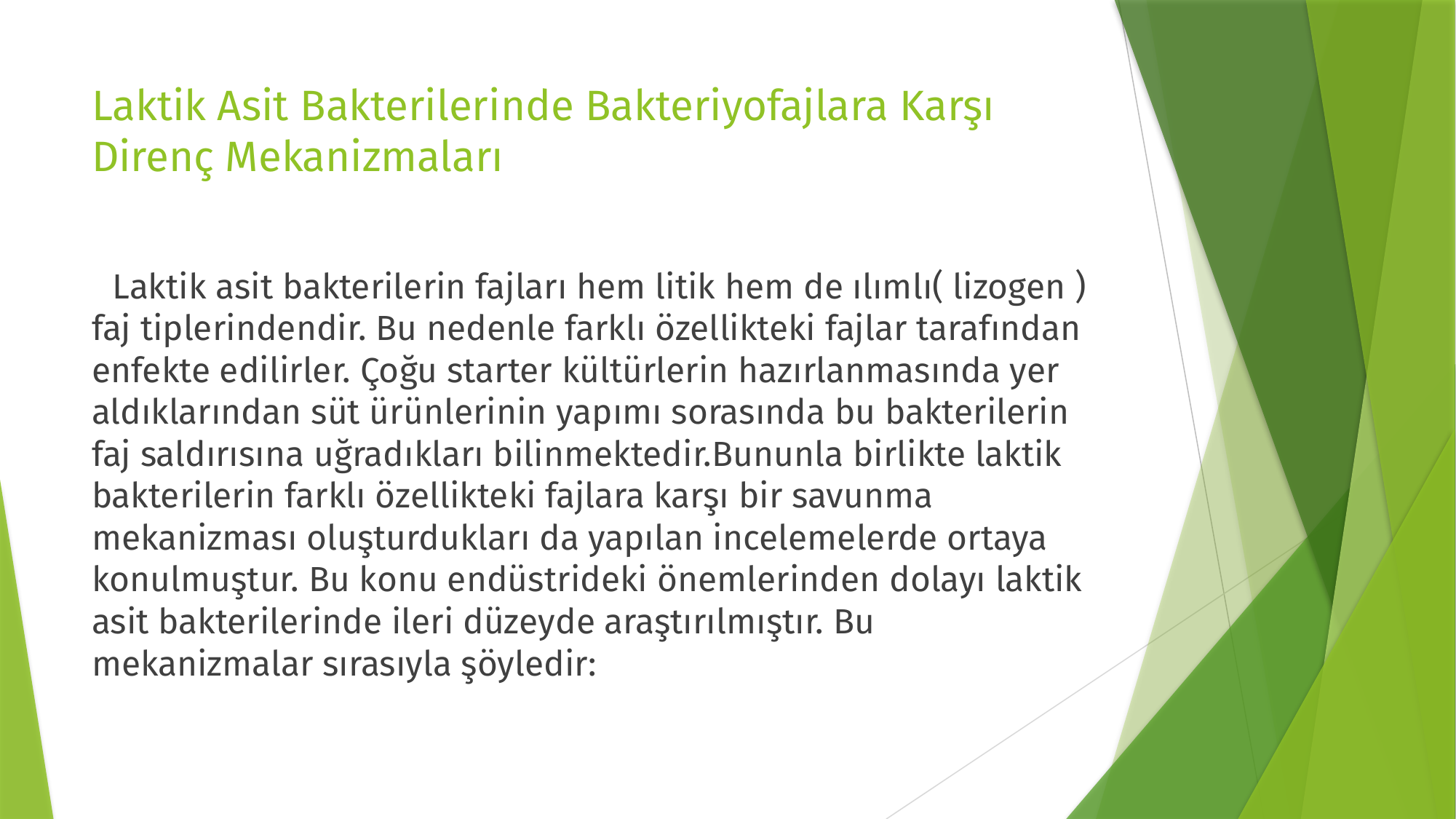

# Laktik Asit Bakterilerinde Bakteriyofajlara Karşı Direnç Mekanizmaları
   Laktik asit bakterilerin fajları hem litik hem de ılımlı( lizogen ) faj tiplerindendir. Bu nedenle farklı özellikteki fajlar tarafından enfekte edilirler. Çoğu starter kültürlerin hazırlanmasında yer aldıklarından süt ürünlerinin yapımı sorasında bu bakterilerin faj saldırısına uğradıkları bilinmektedir.Bununla birlikte laktik bakterilerin farklı özellikteki fajlara karşı bir savunma mekanizması oluşturdukları da yapılan incelemelerde ortaya konulmuştur. Bu konu endüstrideki önemlerinden dolayı laktik asit bakterilerinde ileri düzeyde araştırılmıştır. Bu mekanizmalar sırasıyla şöyledir: